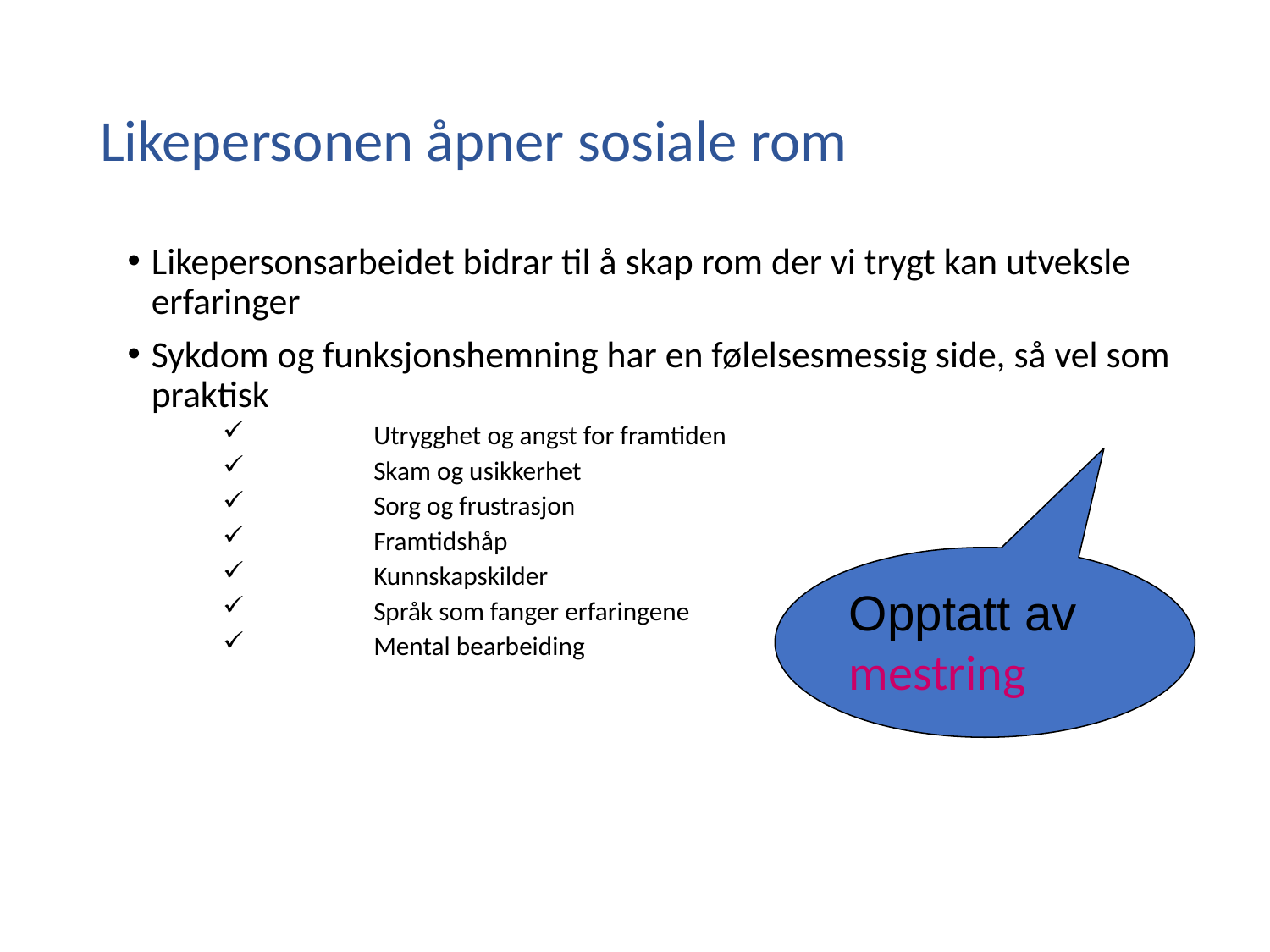

# Likepersonen åpner sosiale rom
Likepersonsarbeidet bidrar til å skap rom der vi trygt kan utveksle erfaringer
Sykdom og funksjonshemning har en følelsesmessig side, så vel som praktisk
	Utrygghet og angst for framtiden
	Skam og usikkerhet
	Sorg og frustrasjon
	Framtidshåp
	Kunnskapskilder
	Språk som fanger erfaringene
	Mental bearbeiding

Opptatt av
mestring